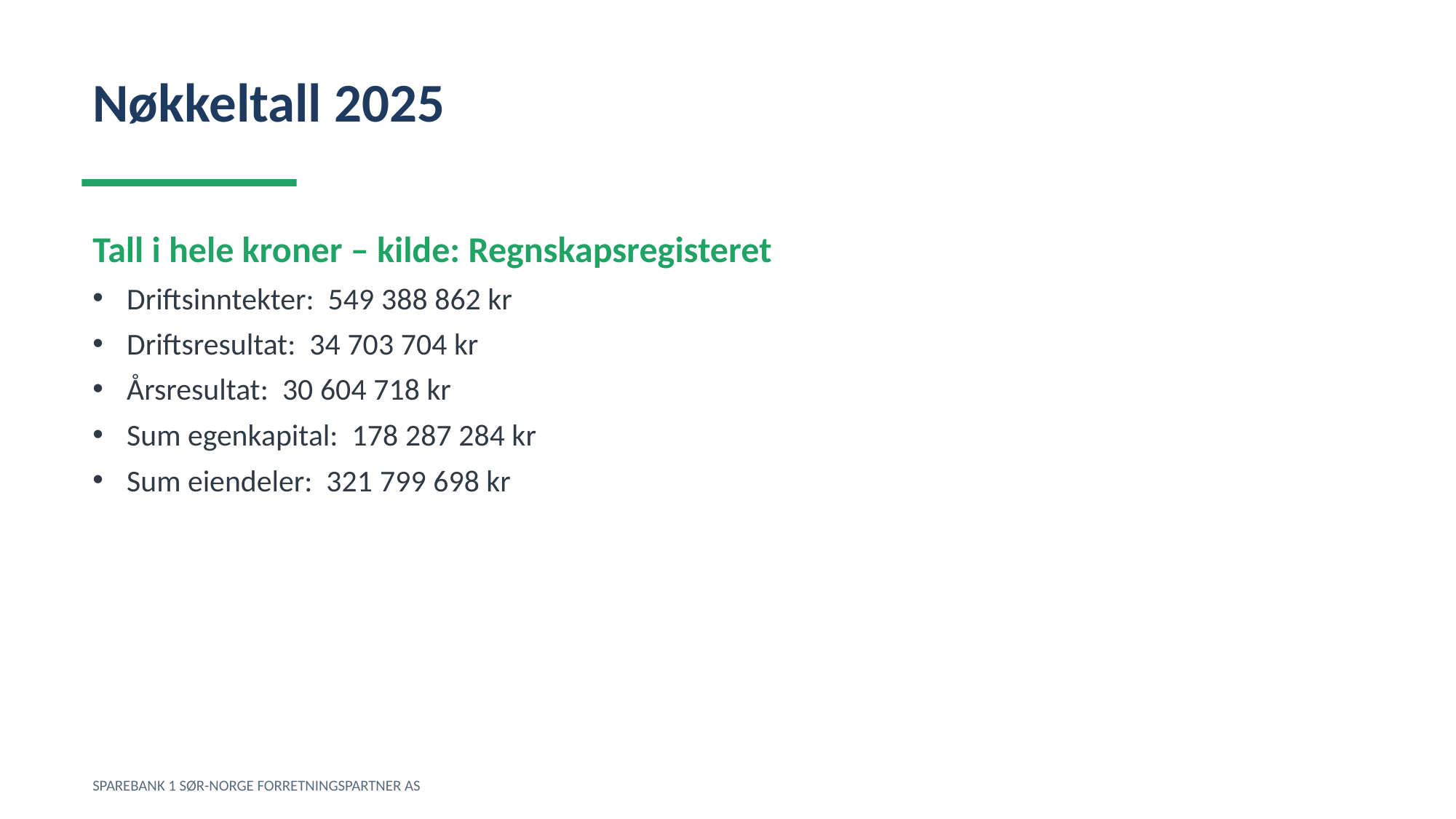

Nøkkeltall 2025

Tall i hele kroner – kilde: Regnskapsregisteret
Driftsinntekter:  549 388 862 kr
Driftsresultat:  34 703 704 kr
Årsresultat:  30 604 718 kr
Sum egenkapital:  178 287 284 kr
Sum eiendeler:  321 799 698 kr
SPAREBANK 1 SØR-NORGE FORRETNINGSPARTNER AS